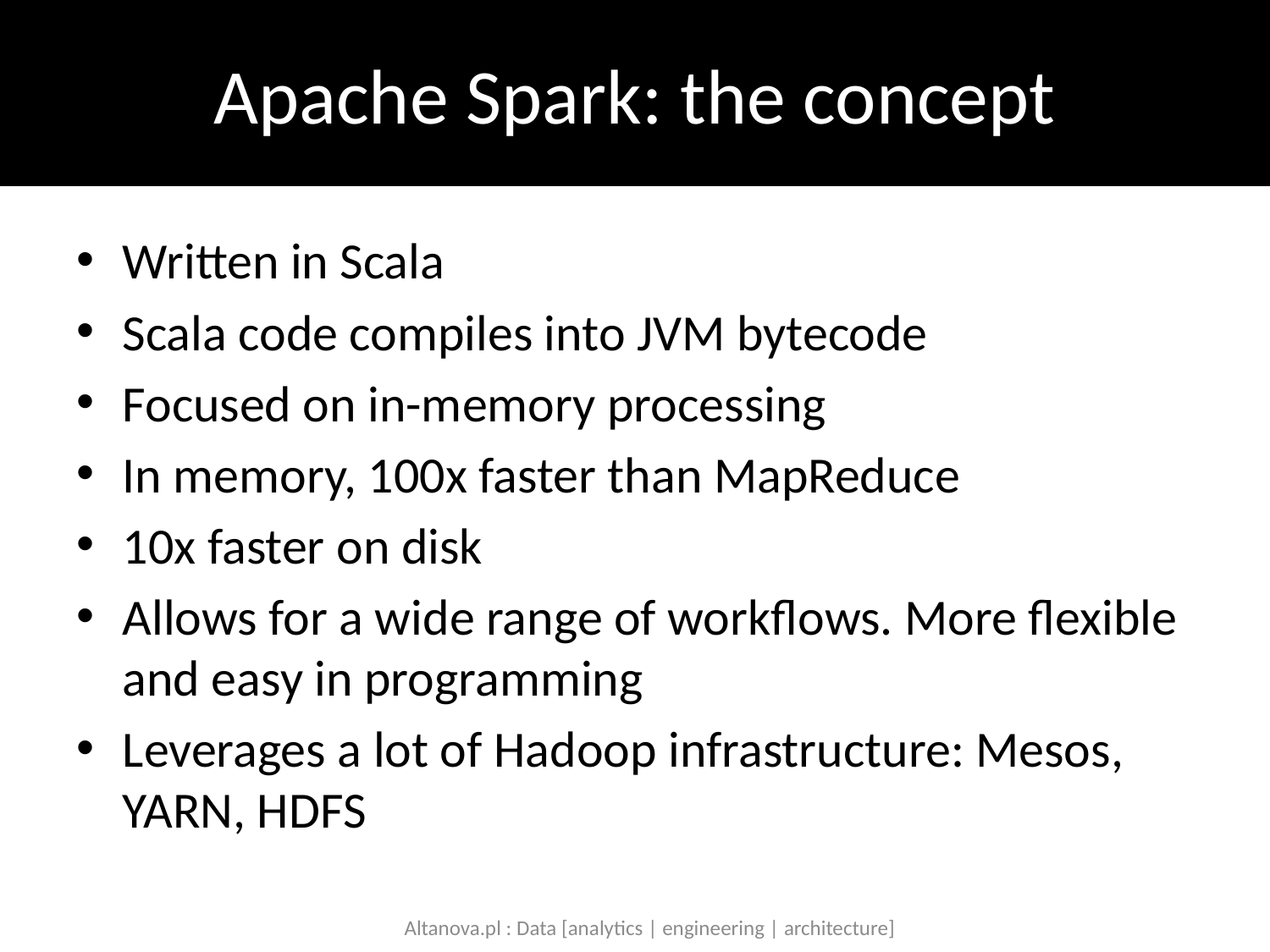

Apache Spark: the concept
Written in Scala
Scala code compiles into JVM bytecode
Focused on in-memory processing
In memory, 100x faster than MapReduce
10x faster on disk
Allows for a wide range of workflows. More flexible and easy in programming
Leverages a lot of Hadoop infrastructure: Mesos, YARN, HDFS

Altanova.pl : Data [analytics | engineering | architecture]